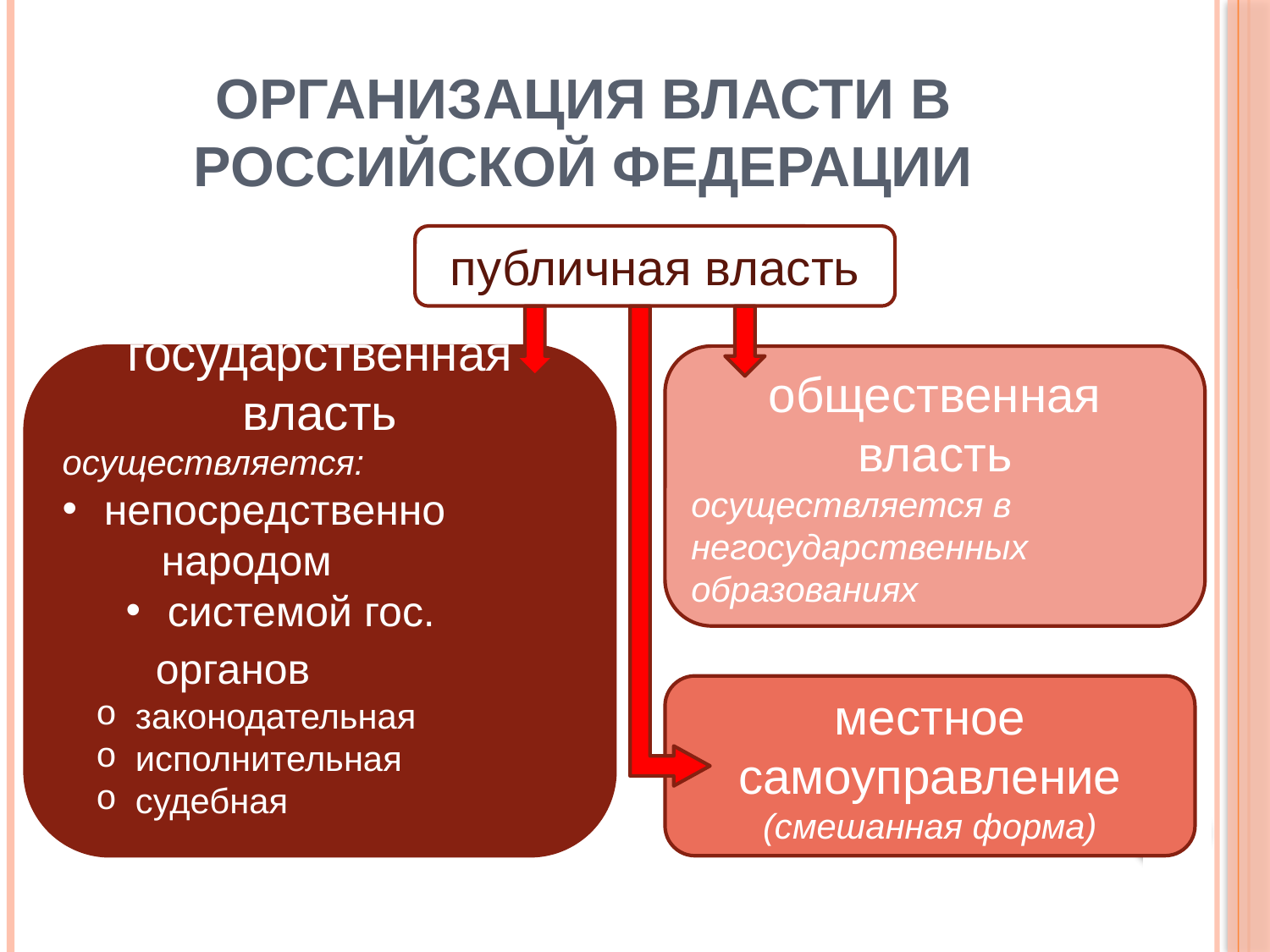

Организация власти в Российской Федерации
публичная власть

государственная власть
осуществляется:
 непосредственно
   народом
 системой гос. органов
 законодательная
 исполнительная
 судебная

общественная власть
осуществляется в негосударственных образованиях

местное самоуправление
(смешанная форма)